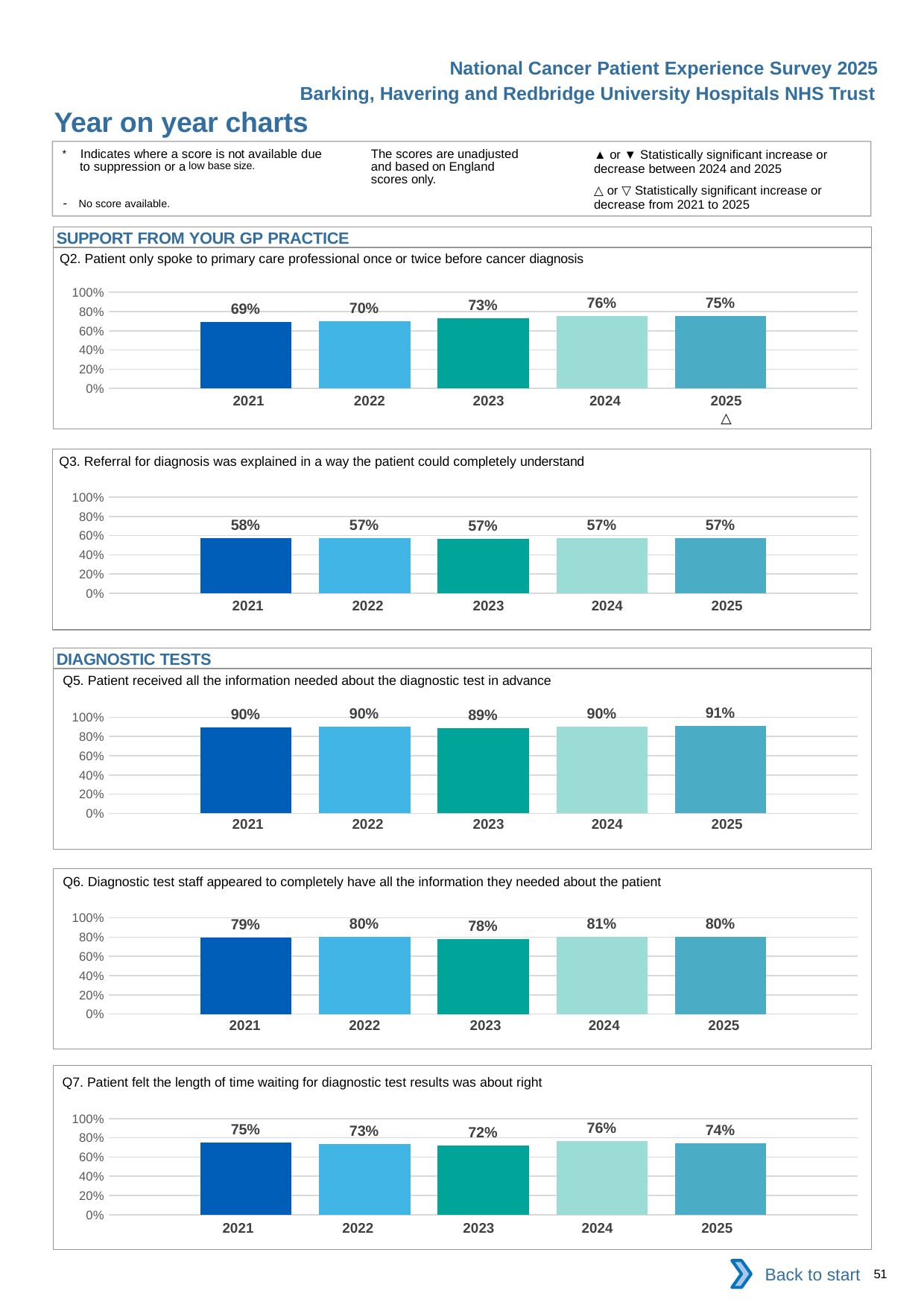

National Cancer Patient Experience Survey 2025
Barking, Havering and Redbridge University Hospitals NHS Trust
Year on year charts

▲ or ▼ Statistically significant increase or decrease between 2024 and 2025
△ or ▽ Statistically significant increase or decrease from 2021 to 2025
The scores are unadjusted and based on England scores only.
*  Indicates where a score is not available due to suppression or a low base size.
- No score available.
SUPPORT FROM YOUR GP PRACTICE
Q2. Patient only spoke to primary care professional once or twice before cancer diagnosis

### Chart

| Category | 2021 | 2022 | 2023 | 2024 | 2025 |
|---|---|---|---|---|---|
| Category 1 | 0.6875 | 0.698324 | 0.728395 | 0.7551867 | 0.7541667 |
| 2021 | 2022 | 2023 | 2024 | 2025 |
| --- | --- | --- | --- | --- |
|  |  |  |  | △ |
Q3. Referral for diagnosis was explained in a way the patient could completely understand

### Chart

| Category | 2021 | 2022 | 2023 | 2024 | 2025 |
|---|---|---|---|---|---|
| Category 1 | 0.5757576 | 0.5731707 | 0.5657895 | 0.57478 | 0.5738636 |
| 2021 | 2022 | 2023 | 2024 | 2025 |
| --- | --- | --- | --- | --- |
|  |  |  |  |  |
DIAGNOSTIC TESTS
Q5. Patient received all the information needed about the diagnostic test in advance

### Chart

| Category | 2021 | 2022 | 2023 | 2024 | 2025 |
|---|---|---|---|---|---|
| Category 1 | 0.8957529 | 0.9030303 | 0.8864353 | 0.9007633 | 0.9109589 |
| 2021 | 2022 | 2023 | 2024 | 2025 |
| --- | --- | --- | --- | --- |
|  |  |  |  |  |
Q6. Diagnostic test staff appeared to completely have all the information they needed about the patient

### Chart

| Category | 2021 | 2022 | 2023 | 2024 | 2025 |
|---|---|---|---|---|---|
| Category 1 | 0.7948718 | 0.8016997 | 0.7798165 | 0.8060747 | 0.801282 |
| 2021 | 2022 | 2023 | 2024 | 2025 |
| --- | --- | --- | --- | --- |
|  |  |  |  |  |
Q7. Patient felt the length of time waiting for diagnostic test results was about right

### Chart

| Category | 2021 | 2022 | 2023 | 2024 | 2025 |
|---|---|---|---|---|---|
| Category 1 | 0.7527273 | 0.7331461 | 0.7217125 | 0.7645687 | 0.7402598 |
| 2021 | 2022 | 2023 | 2024 | 2025 |
| --- | --- | --- | --- | --- |
|  |  |  |  |  |
Back to start

51